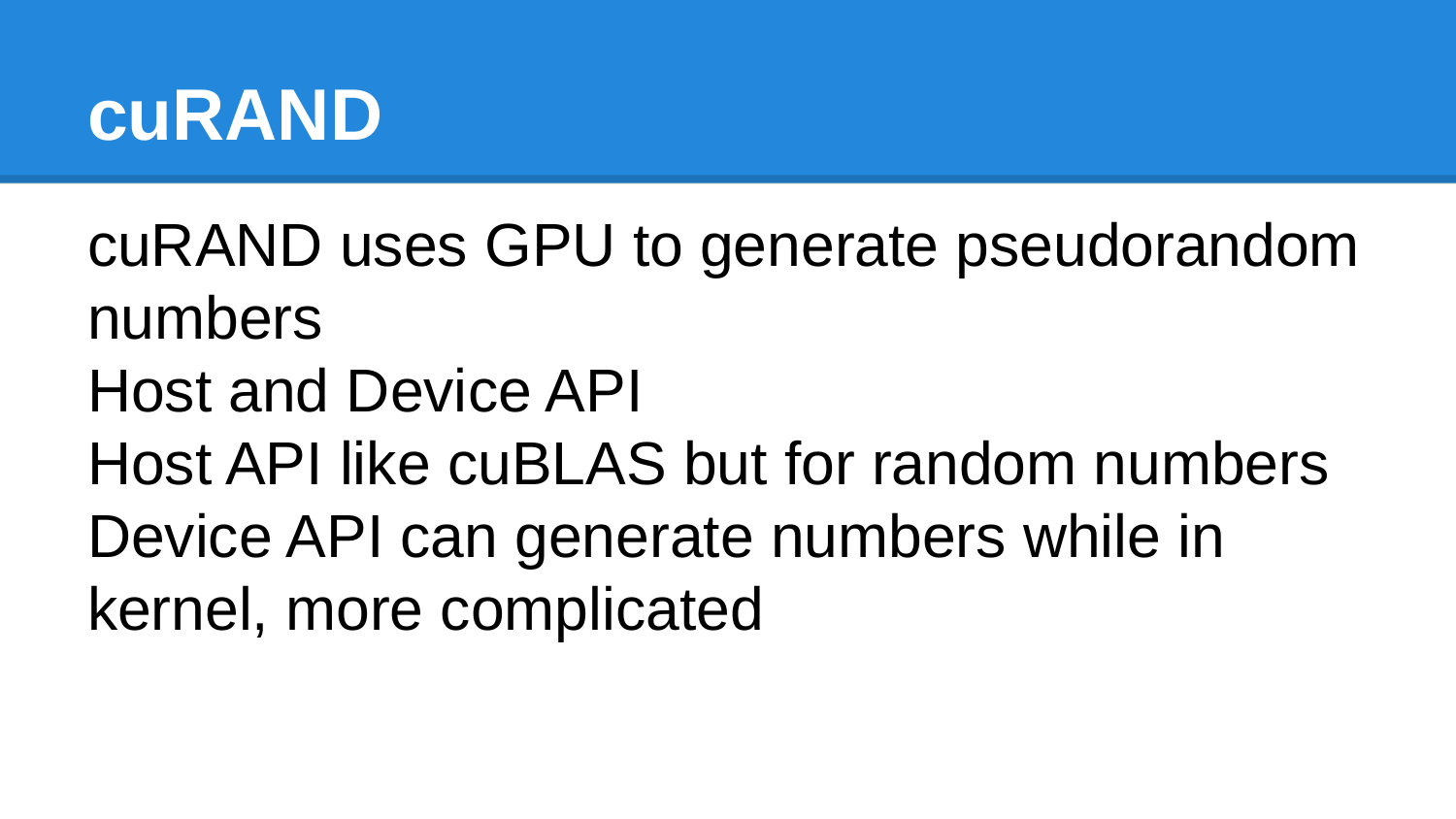

# cuRAND
cuRAND uses GPU to generate pseudorandom numbers
Host and Device API
Host API like cuBLAS but for random numbers
Device API can generate numbers while in kernel, more complicated